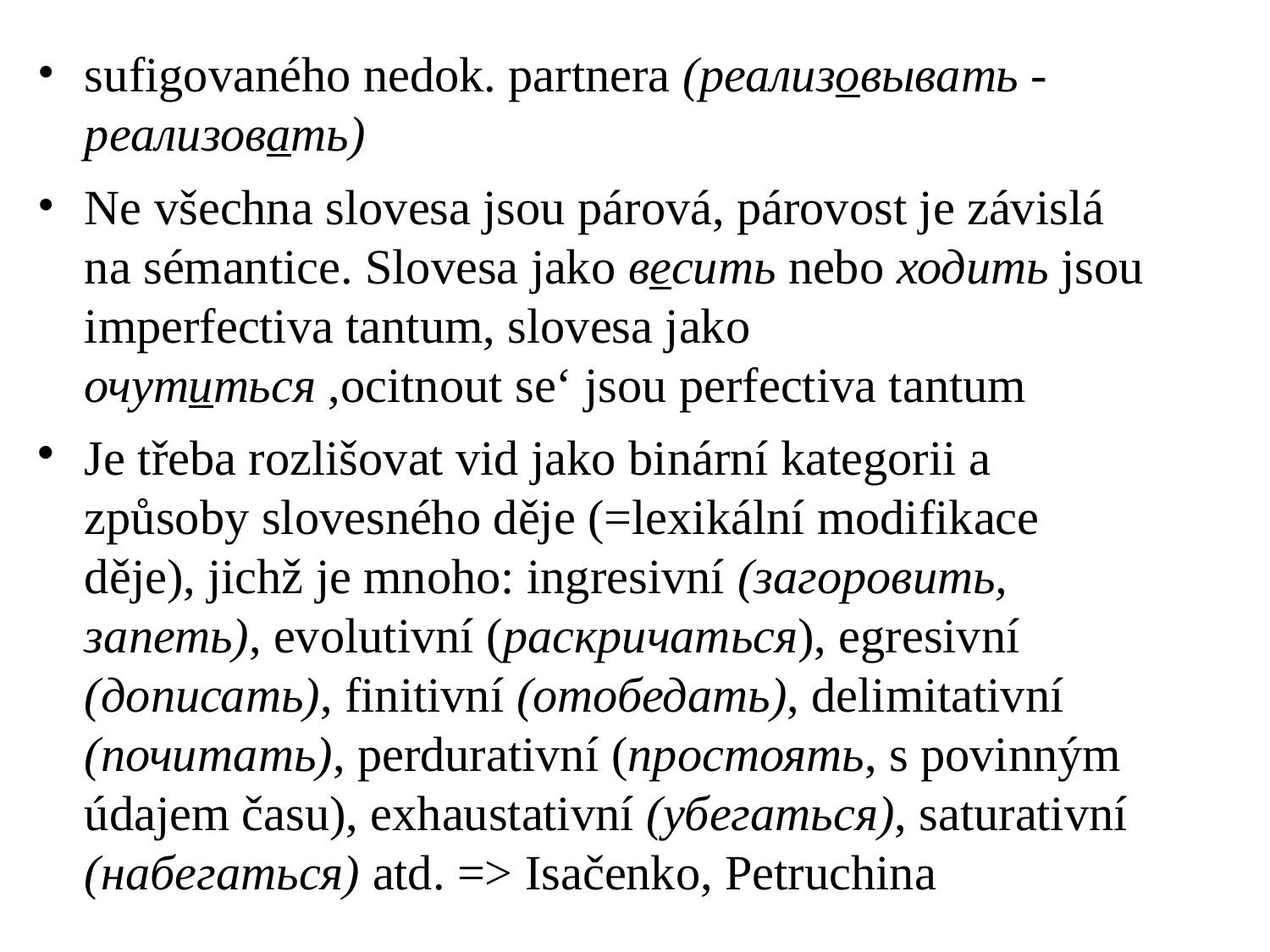

# sufigovaného nedok. partnera (реализовывать - реализовать)
Ne všechna slovesa jsou párová, párovost je závislá na sémantice. Slovesa jako весить nebo ходить jsou imperfectiva tantum, slovesa jako очутиться ,ocitnout se‘ jsou perfectiva tantum
Je třeba rozlišovat vid jako binární kategorii a způsoby slovesného děje (=lexikální modifikace děje), jichž je mnoho: ingresivní (загоровить, запеть), evolutivní (раскричаться), egresivní (дописать), finitivní (отобедать), delimitativní (почитать), perdurativní (простоять, s povinným údajem času), exhaustativní (убегаться), saturativní (набегаться) atd. => Isačenko, Petruchina